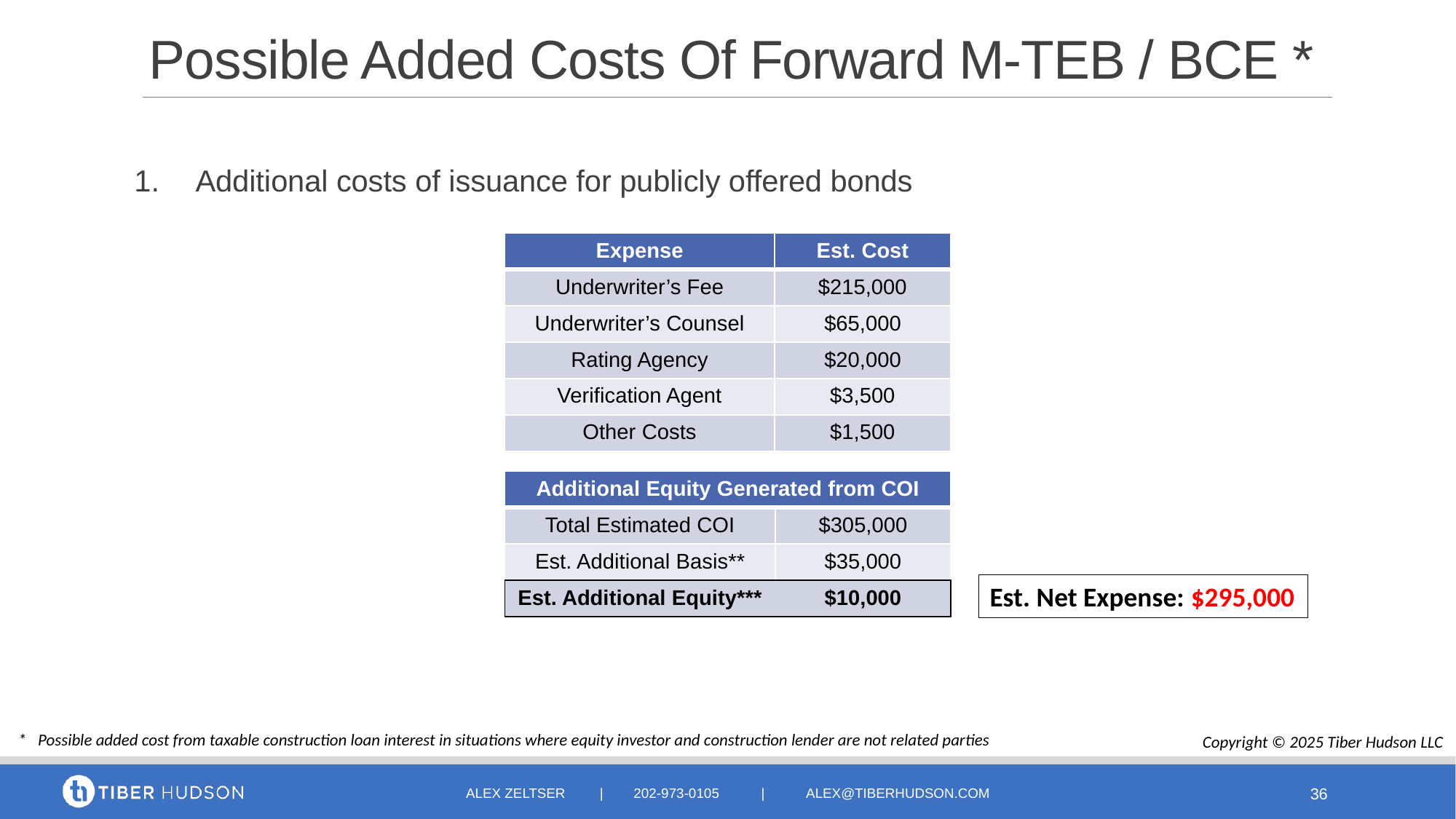

# Possible Added Costs Of Forward M-TEB / BCE *
Additional costs of issuance for publicly offered bonds
| Expense | Est. Cost |
| --- | --- |
| Underwriter’s Fee | $215,000 |
| Underwriter’s Counsel | $65,000 |
| Rating Agency | $20,000 |
| Verification Agent | $3,500 |
| Other Costs | $1,500 |

| Additional Equity Generated from COI |  |
| --- | --- |
| Total Estimated COI | $305,000 |
| Est. Additional Basis\*\* | $35,000 |
| Est. Additional Equity\*\*\* | $10,000 |
Est. Net Expense: $295,000
*   Possible added cost from taxable construction loan interest in situations where equity investor and construction lender are not related parties
Copyright © 2025 Tiber Hudson LLC
Alex zeltser         |        202-973-0105           |           alex@tiberhudson.com
36